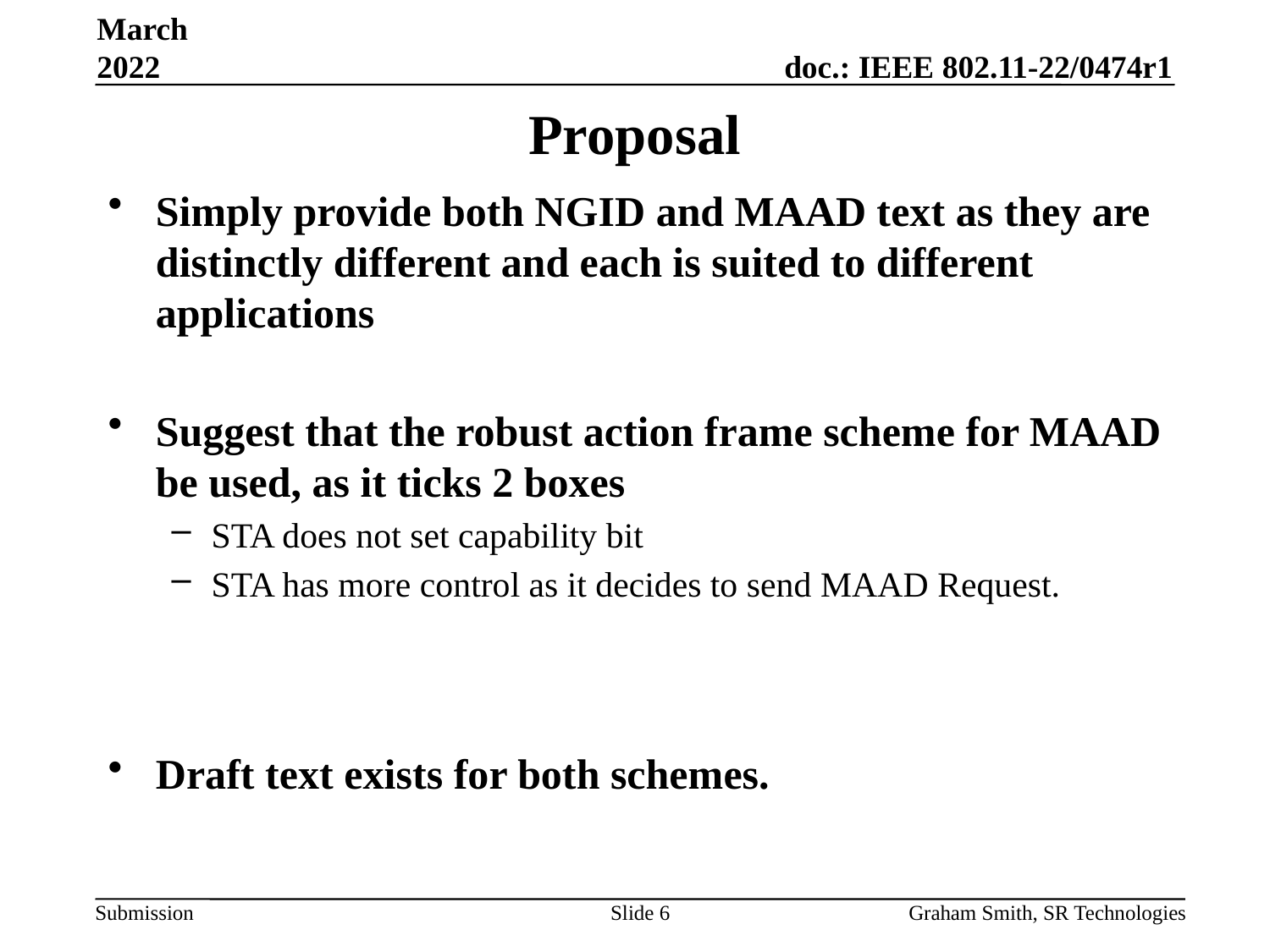

March 2022
# Proposal
Simply provide both NGID and MAAD text as they are distinctly different and each is suited to different applications

Suggest that the robust action frame scheme for MAAD be used, as it ticks 2 boxes
STA does not set capability bit
STA has more control as it decides to send MAAD Request.

Draft text exists for both schemes.
Slide 6
Graham Smith, SR Technologies